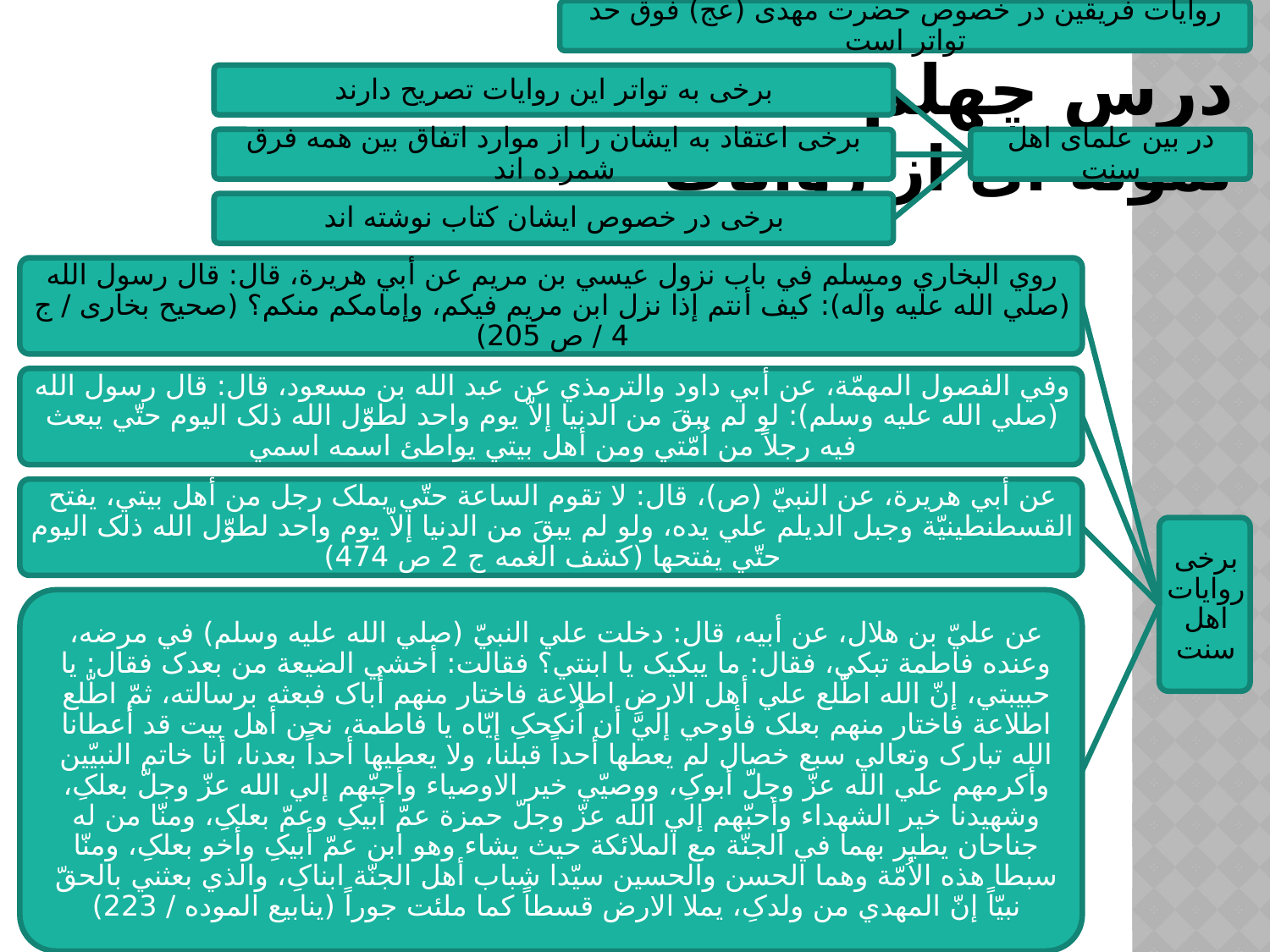

روایات فریقین در خصوص حضرت مهدی (عج) فوق حد تواتر است
در بین علمای اهل سنت

برخی به تواتر این روایات تصریح دارند

برخی اعتقاد به ایشان را از موارد اتفاق بین همه فرق شمرده اند

برخی در خصوص ایشان کتاب نوشته اند
برخی روایات اهل سنت

روي البخاري ومسلم في باب نزول عيسي بن مريم عن أبي هريرة، قال: قال رسول الله (صلي الله عليه وآله): کيف أنتم إذا نزل ابن مريم فيکم، وإمامکم منکم؟ (صحیح بخاری / ج 4 / ص 205)

وفي الفصول المهمّة، عن أبي داود والترمذي عن عبد الله بن مسعود، قال: قال رسول الله (صلي الله عليه وسلم): لو لم يبقَ من الدنيا إلاّ يوم واحد لطوّل الله ذلک اليوم حتّي يبعث فيه رجلاً من اُمّتي ومن أهل بيتي يواطئ اسمه اسمي

عن أبي هريرة، عن النبيّ (ص)، قال: لا تقوم الساعة حتّي يملک رجل من أهل بيتي، يفتح القسطنطينيّة وجبل الديلم علي يده، ولو لم يبقَ من الدنيا إلاّ يوم واحد لطوّل الله ذلک اليوم حتّي يفتحها (کشف الغمه ج 2 ص 474)

عن عليّ بن هلال، عن أبيه، قال: دخلت علي النبيّ (صلي الله عليه وسلم) في مرضه، وعنده فاطمة تبکي، فقال: ما يبکيک يا ابنتي؟ فقالت: أخشي الضيعة من بعدک فقال: يا حبيبتي، إنّ الله اطّلع علي أهل الارض اطلاعة فاختار منهم أباک فبعثه برسالته، ثمّ اطّلع اطلاعة فاختار منهم بعلک فأوحي إليَّ أن اُنکحکِ إيّاه يا فاطمة، نحن أهل بيت قد أعطانا الله تبارک وتعالي سبع خصال لم يعطها أحداً قبلنا، ولا يعطيها أحداً بعدنا، أنا خاتم النبيّين وأکرمهم علي الله عزّ وجلّ أبوکِ، ووصيّي خير الاوصياء وأحبّهم إلي الله عزّ وجلّ بعلکِ، وشهيدنا خير الشهداء وأحبّهم إلي الله عزّ وجلّ حمزة عمّ أبيکِ وعمّ بعلکِ، ومنّا من له جناحان يطير بهما في الجنّة مع الملائکة حيث يشاء وهو ابن عمّ أبيکِ وأخو بعلکِ، ومنّا سبطا هذه الاُمّة وهما الحسن والحسين سيّدا شباب أهل الجنّة ابناکِ، والذي بعثني بالحقّ نبيّاً إنّ المهدي من ولدکِ، يملا الارض قسطاً کما ملئت جوراً (ینابیع الموده / 223)
# درس چهلم نمونه ای از روایات